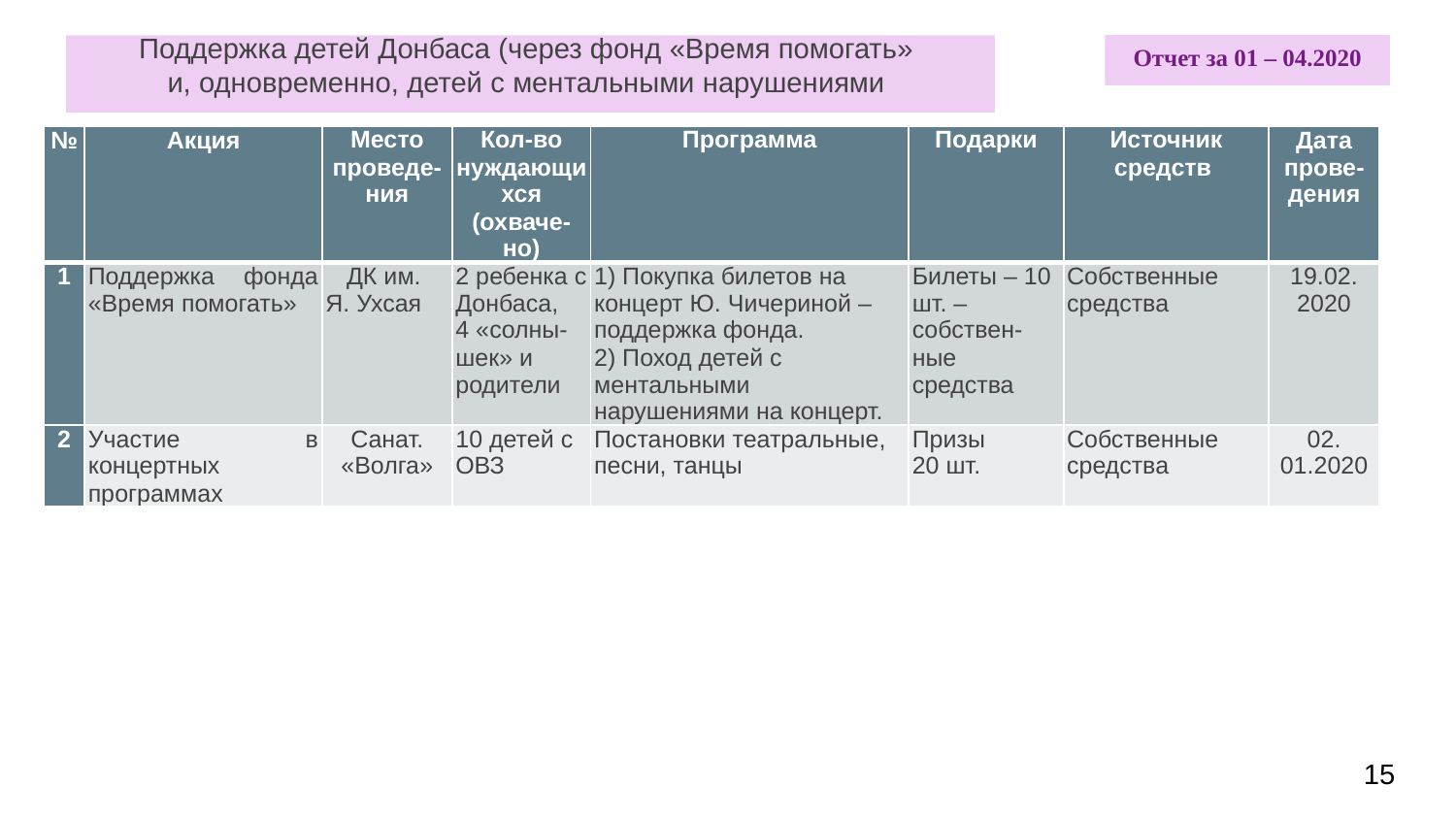

Поддержка детей Донбаса (через фонд «Время помогать»
и, одновременно, детей с ментальными нарушениями
Отчет за 01 – 04.2020
| № | Акция | Место проведе-ния | Кол-во нуждающихся (охваче-но) | Программа | Подарки | Источник средств | Дата прове-дения |
| --- | --- | --- | --- | --- | --- | --- | --- |
| 1 | Поддержка фонда «Время помогать» | ДК им. Я. Ухсая | 2 ребенка с Донбаса, 4 «солны-шек» и родители | 1) Покупка билетов на концерт Ю. Чичериной – поддержка фонда. 2) Поход детей с ментальными нарушениями на концерт. | Билеты – 10 шт. – собствен-ные средства | Собственные средства | 19.02. 2020 |
| 2 | Участие в концертных программах | Санат. «Волга» | 10 детей с ОВЗ | Постановки театральные, песни, танцы | Призы 20 шт. | Собственные средства | 02. 01.2020 |
15